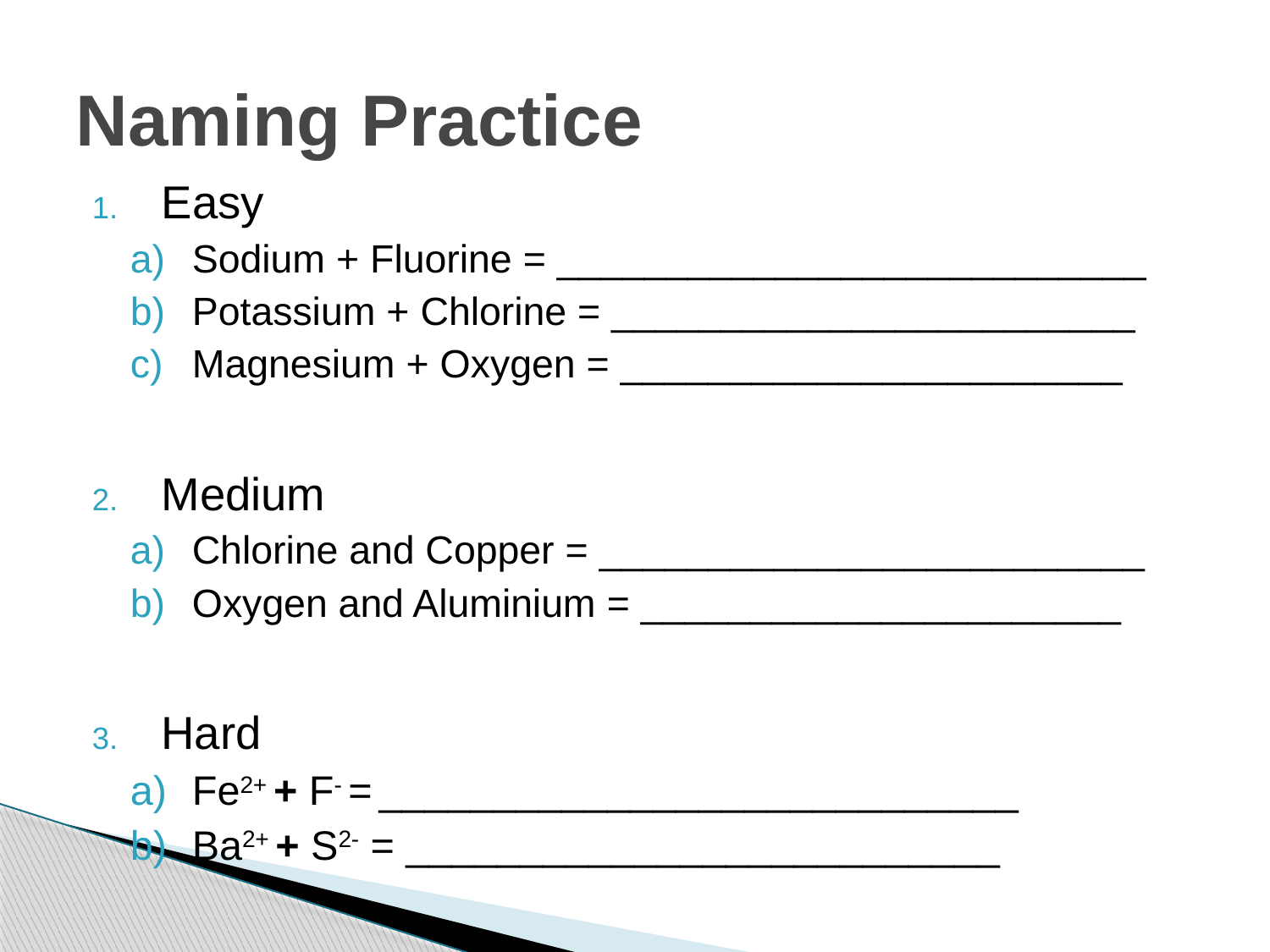

# Naming Practice
Easy
Sodium + Fluorine = ___________________________
Potassium + Chlorine = ________________________
Magnesium + Oxygen = _______________________

Medium
Chlorine and Copper = _________________________
Oxygen and Aluminium = ______________________

Hard
Fe2+ + F- = ____________________________
Ba2+ + S2- = __________________________